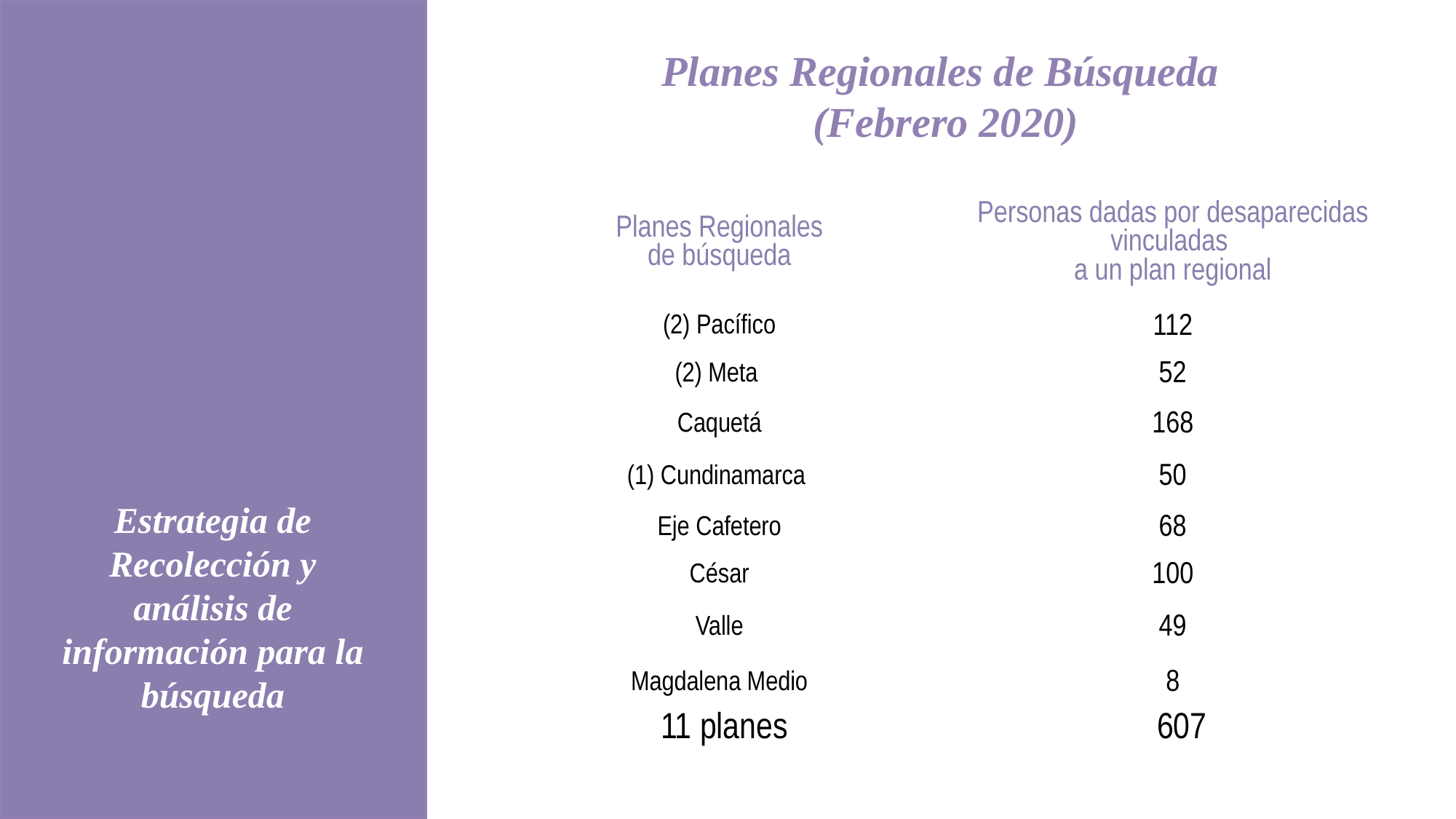

Planes Regionales de Búsqueda
 (Febrero 2020)
| Planes Regionales de búsqueda | Personas dadas por desaparecidas vinculadas a un plan regional |
| --- | --- |
| (2) Pacífico | 112 |
| (2) Meta | 52 |
| Caquetá | 168 |
| (1) Cundinamarca | 50 |
| Eje Cafetero | 68 |
| César | 100 |
| Valle | 49 |
| Magdalena Medio | 8 |
| 11 planes | 607 |
Estrategia de Recolección y análisis de información para la búsqueda